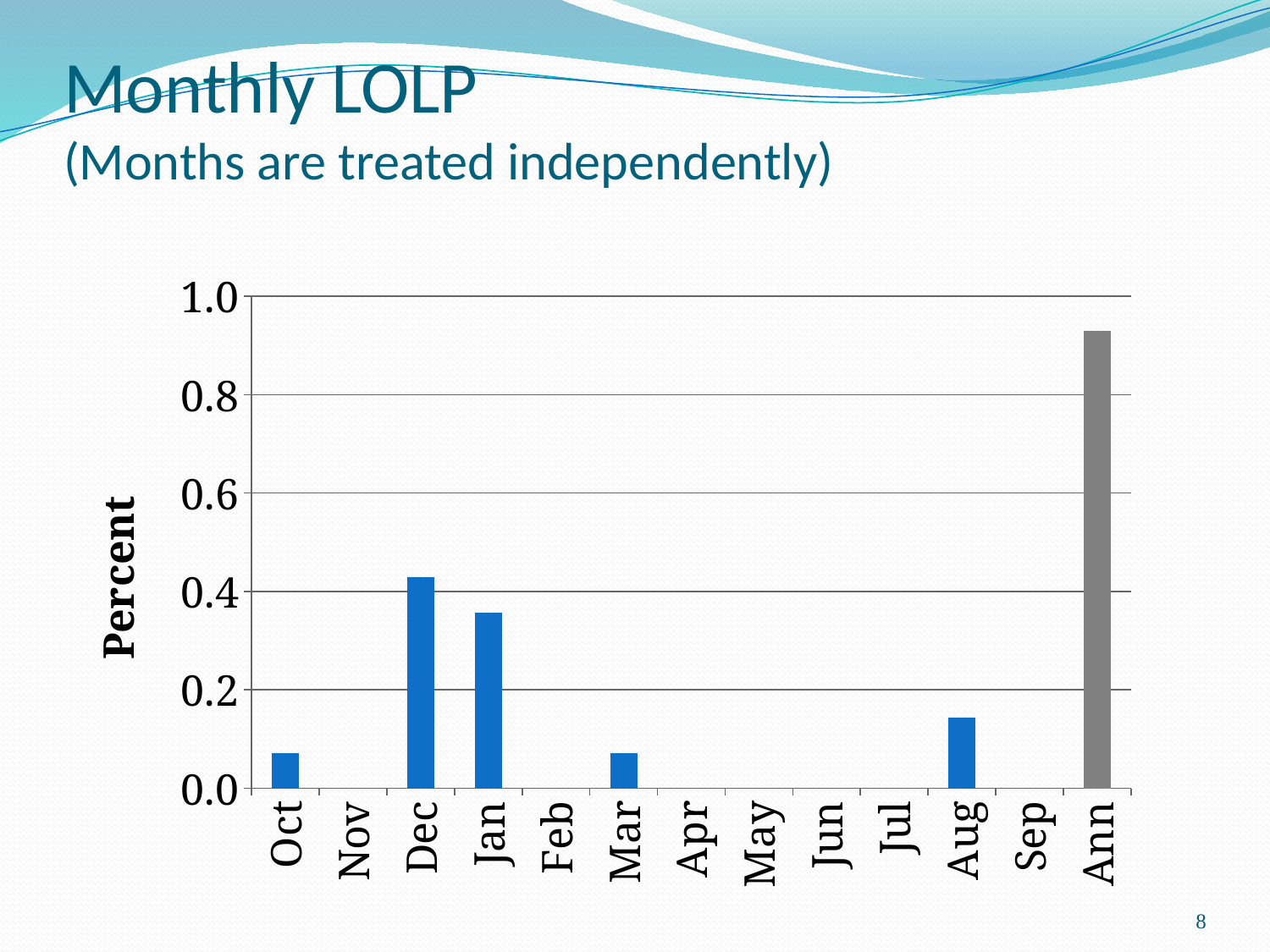

# Monthly LOLP (Months are treated independently)

### Chart

| Category |  |
|---|---|
| Oct | 0.07142857142857142 |
| Nov | 0.0 |
| Dec | 0.42857142857142855 |
| Jan | 0.35714285714285754 |
| Feb | 0.0 |
| Mar | 0.07142857142857142 |
| Apr | 0.0 |
| May | 0.0 |
| Jun | 0.0 |
| Jul | 0.0 |
| Aug | 0.142857142857143 |
| Sep | 0.0 |
| Ann | 0.93 |
8